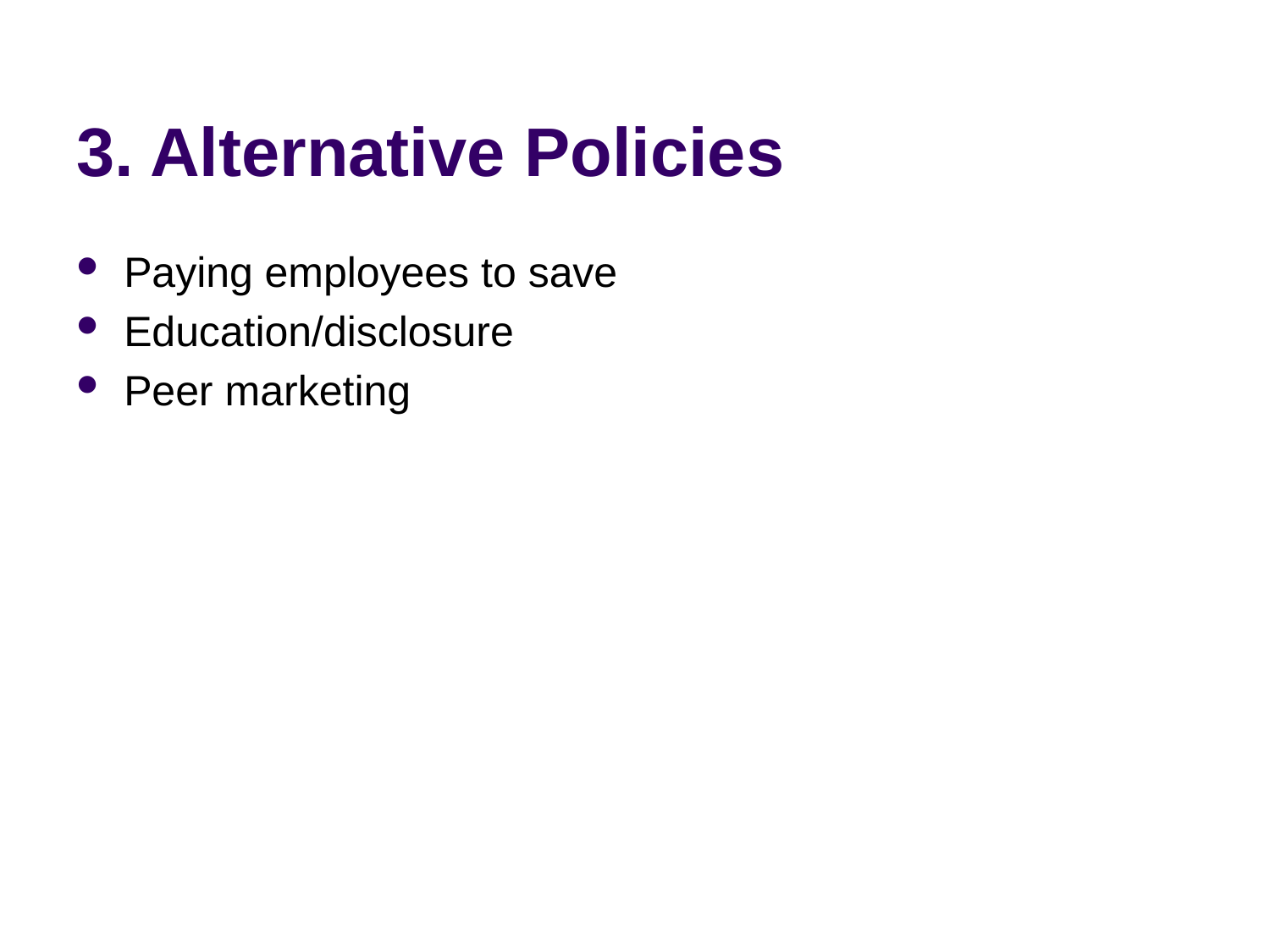

# 3. Alternative Policies
Paying employees to save
Education/disclosure
Peer marketing